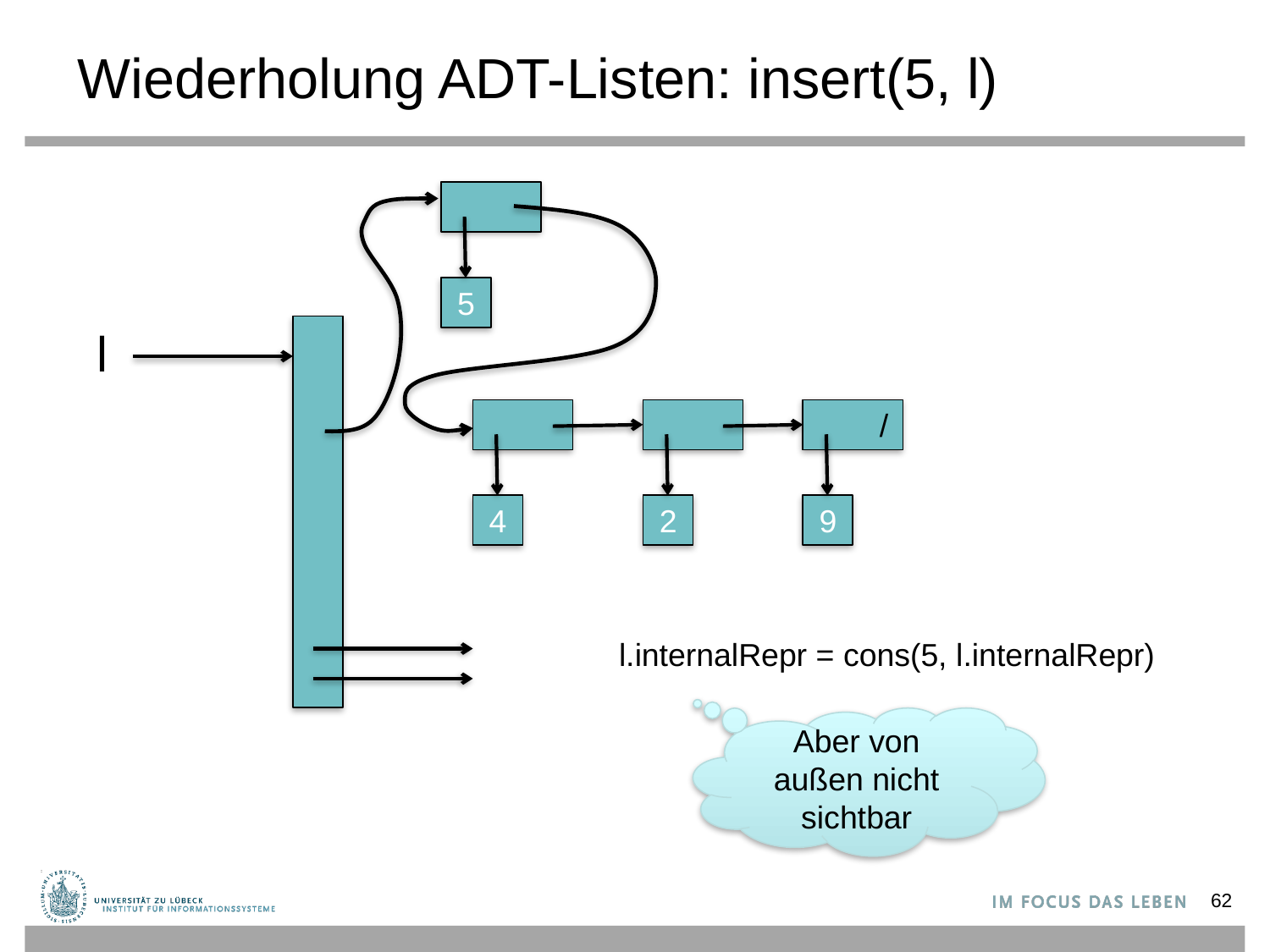

# Wiederholung ADT-Listen: insert(5, l)

5
l

       /
4
2
9
l.internalRepr = cons(5, l.internalRepr)
Aber von außen nicht sichtbar
62